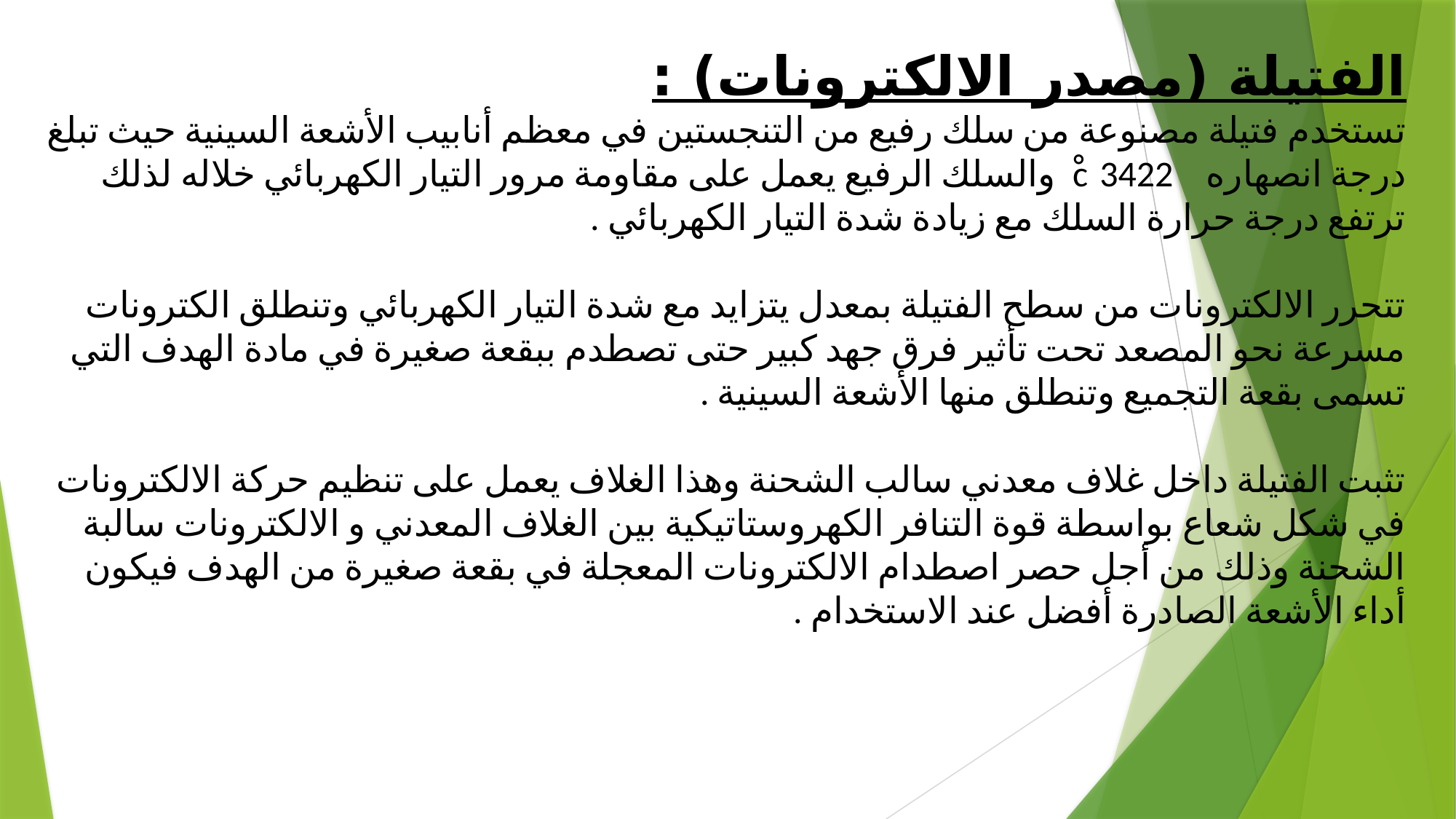

الفتيلة (مصدر الالكترونات) :
تستخدم فتيلة مصنوعة من سلك رفيع من التنجستين في معظم أنابيب الأشعة السينية حيث تبلغ درجة انصهاره    3422 ̊c  والسلك الرفيع يعمل على مقاومة مرور التيار الكهربائي خلاله لذلك ترتفع درجة حرارة السلك مع زيادة شدة التيار الكهربائي .

تتحرر الالكترونات من سطح الفتيلة بمعدل يتزايد مع شدة التيار الكهربائي وتنطلق الكترونات مسرعة نحو المصعد تحت تأثير فرق جهد كبير حتى تصطدم ببقعة صغيرة في مادة الهدف التي تسمى بقعة التجميع وتنطلق منها الأشعة السينية .

تثبت الفتيلة داخل غلاف معدني سالب الشحنة وهذا الغلاف يعمل على تنظيم حركة الالكترونات في شكل شعاع بواسطة قوة التنافر الكهروستاتيكية بين الغلاف المعدني و الالكترونات سالبة الشحنة وذلك من أجل حصر اصطدام الالكترونات المعجلة في بقعة صغيرة من الهدف فيكون أداء الأشعة الصادرة أفضل عند الاستخدام .